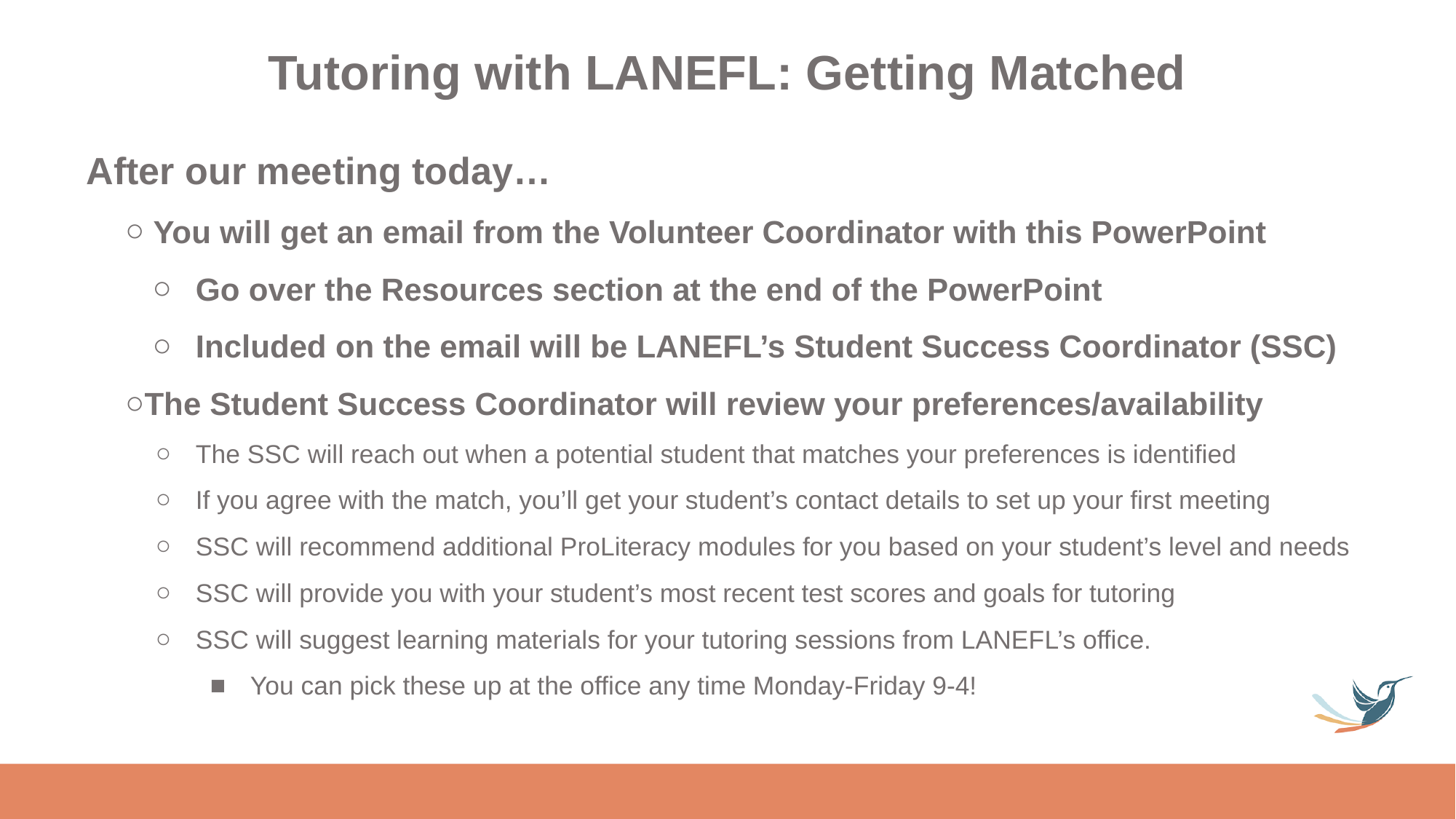

# Tutoring with LANEFL: Getting Matched
After our meeting today…
 You will get an email from the Volunteer Coordinator with this PowerPoint
Go over the Resources section at the end of the PowerPoint
Included on the email will be LANEFL’s Student Success Coordinator (SSC)
The Student Success Coordinator will review your preferences/availability
The SSC will reach out when a potential student that matches your preferences is identified
If you agree with the match, you’ll get your student’s contact details to set up your first meeting
SSC will recommend additional ProLiteracy modules for you based on your student’s level and needs
SSC will provide you with your student’s most recent test scores and goals for tutoring
SSC will suggest learning materials for your tutoring sessions from LANEFL’s office.
You can pick these up at the office any time Monday-Friday 9-4!